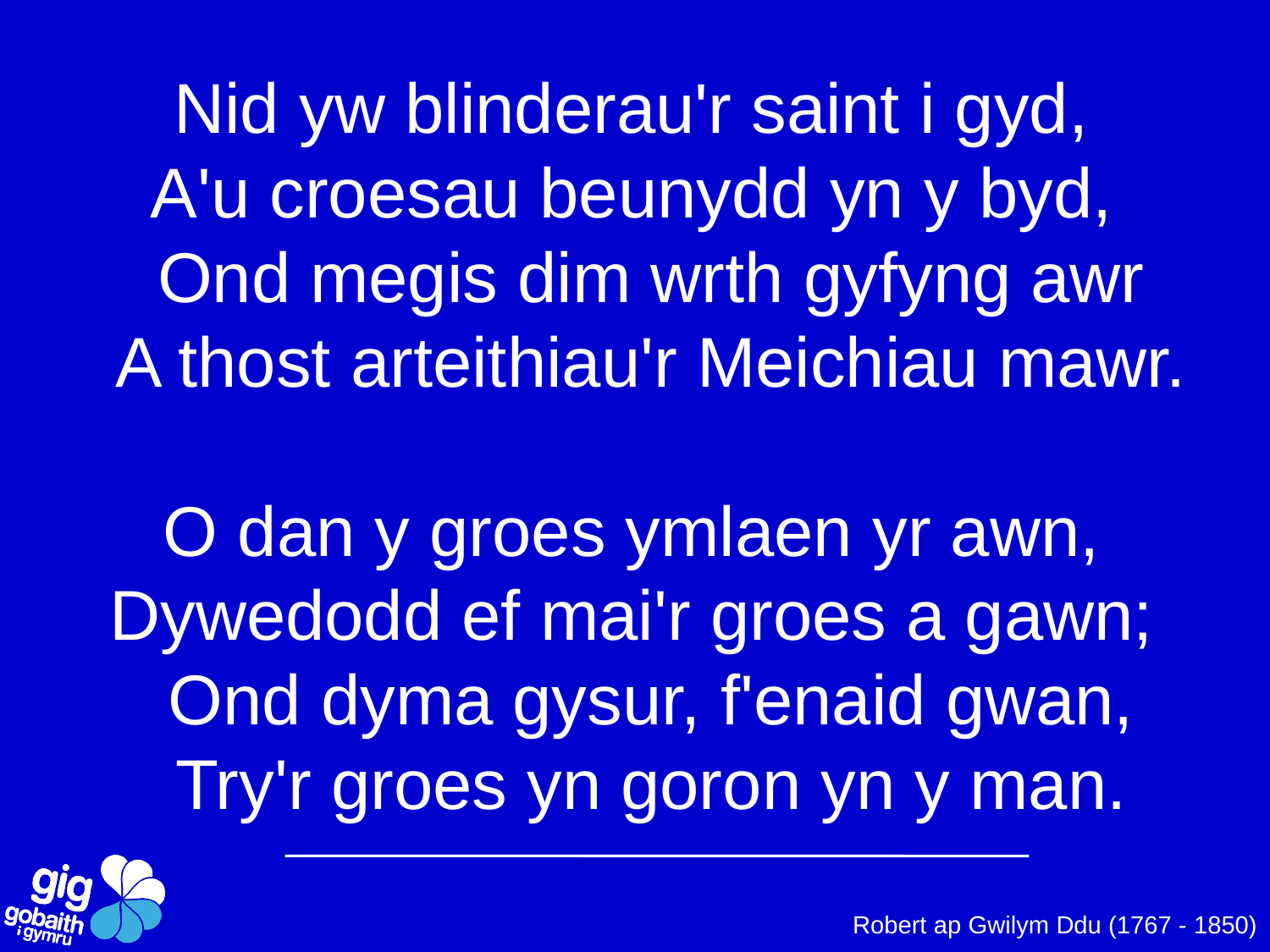

Nid yw blinderau'r saint i gyd,
A'u croesau beunydd yn y byd,
  Ond megis dim wrth gyfyng awr
  A thost arteithiau'r Meichiau mawr.

O dan y groes ymlaen yr awn,
Dywedodd ef mai'r groes a gawn;
  Ond dyma gysur, f'enaid gwan,
  Try'r groes yn goron yn y man.
Robert ap Gwilym Ddu (1767 - 1850)